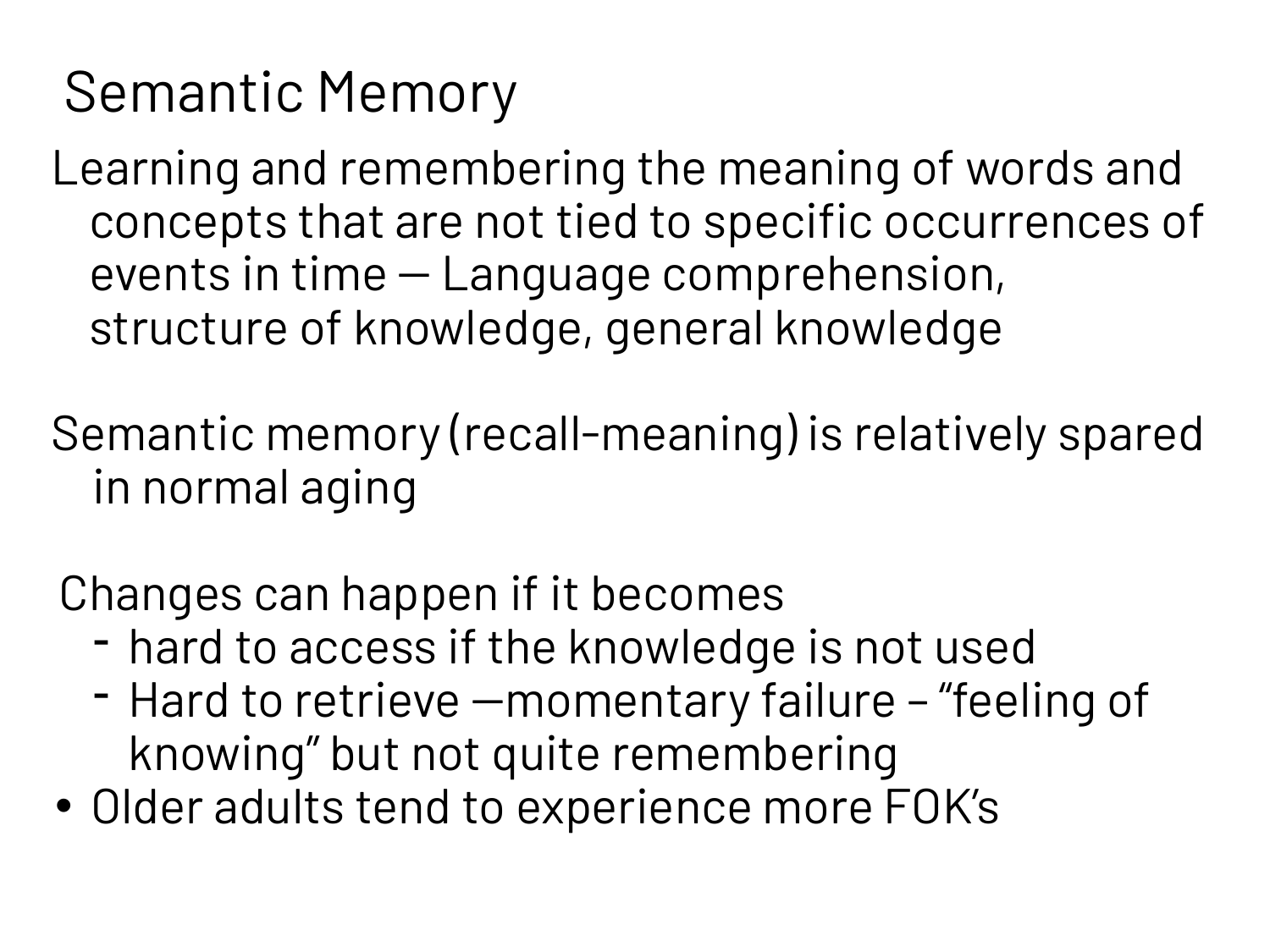

# Semantic Memory
Learning and remembering the meaning of words and concepts that are not tied to specific occurrences of events in time -- Language comprehension, structure of knowledge, general knowledge

Semantic memory (recall-meaning) is relatively spared in normal aging

Changes can happen if it becomes
hard to access if the knowledge is not used
Hard to retrieve --momentary failure – “feeling of knowing” but not quite remembering
Older adults tend to experience more FOK’s